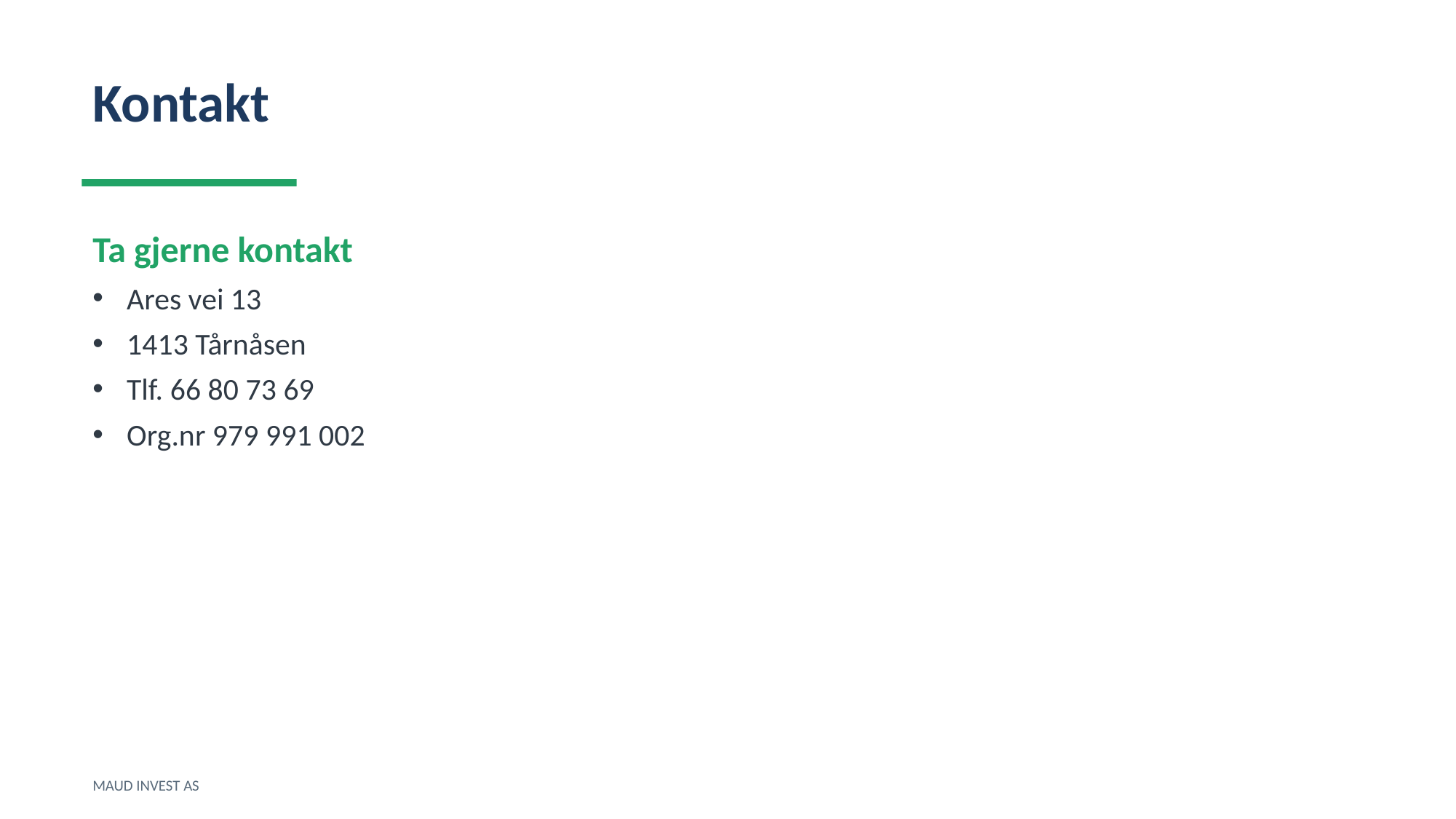

Kontakt

Ta gjerne kontakt
Ares vei 13
1413 Tårnåsen
Tlf. 66 80 73 69
Org.nr 979 991 002
MAUD INVEST AS